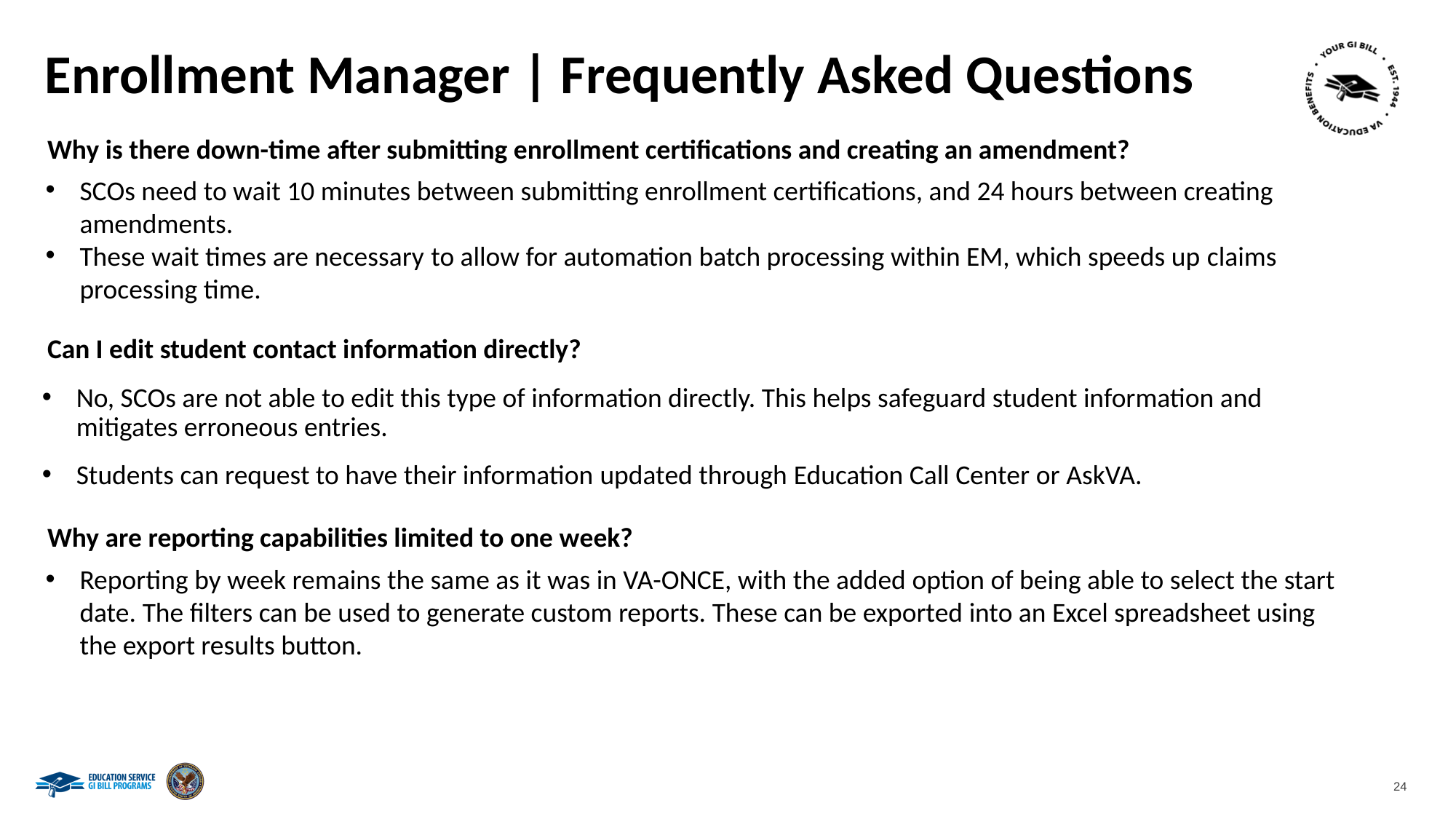

# Enrollment Manager | Frequently Asked Questions
Why is there down-time after submitting enrollment certifications and creating an amendment?
SCOs need to wait 10 minutes between submitting enrollment certifications, and 24 hours between creating amendments.
These wait times are necessary to allow for automation batch processing within EM, which speeds up claims processing time.

Can I edit student contact information directly?
No, SCOs are not able to edit this type of information directly. This helps safeguard student information and mitigates erroneous entries.
Students can request to have their information updated through Education Call Center or AskVA.

Why are reporting capabilities limited to one week?

Reporting by week remains the same as it was in VA-ONCE, with the added option of being able to select the start date. The filters can be used to generate custom reports. These can be exported into an Excel spreadsheet using the export results button.